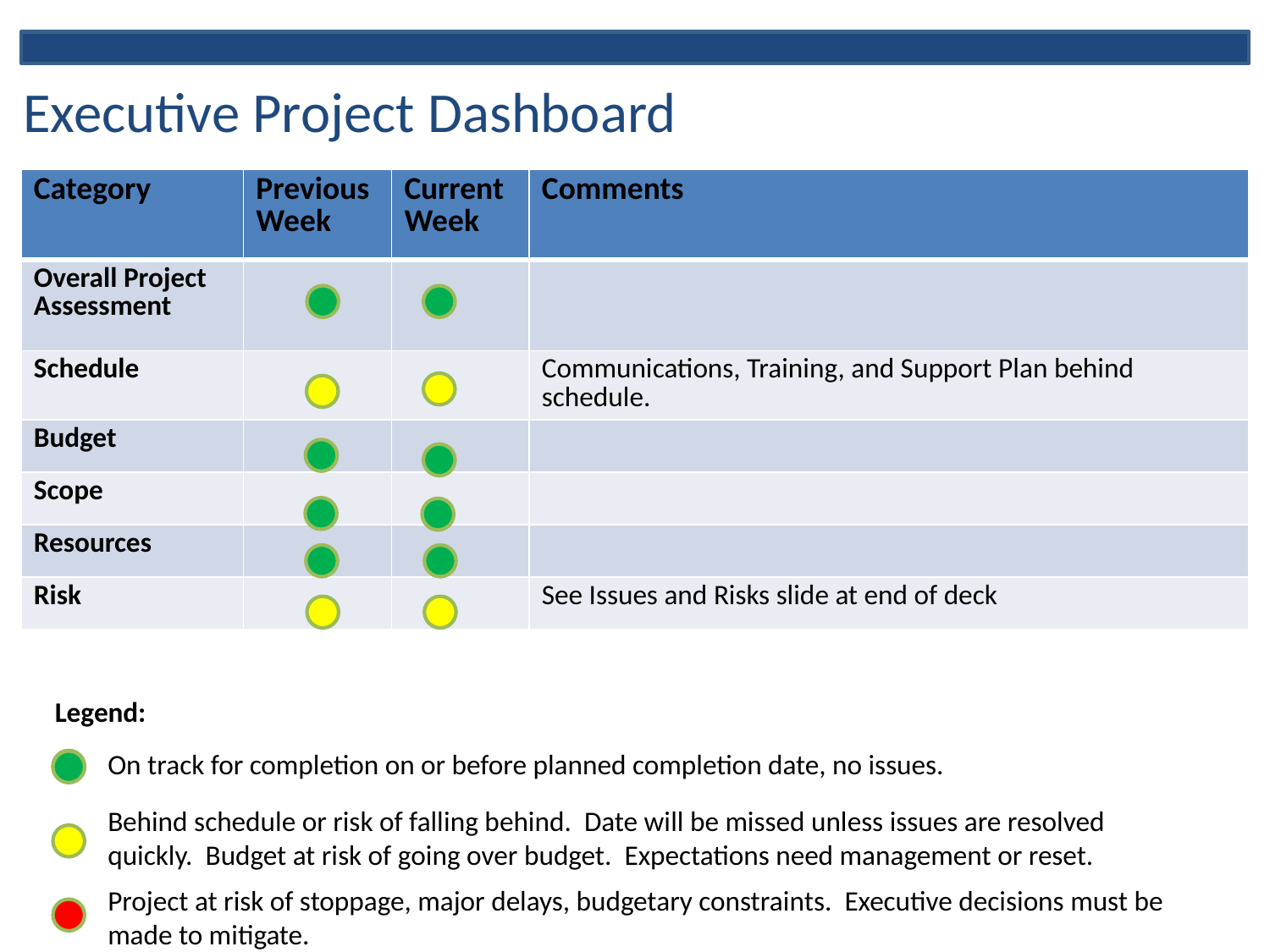

# Executive Project Dashboard

| Category | Previous Week | Current Week | Comments |
| --- | --- | --- | --- |
| Overall Project Assessment |  |  |  |
| Schedule |  |  | Communications, Training, and Support Plan behind schedule. |
| Budget |  |  |  |
| Scope |  |  |  |
| Resources |  |  |  |
| Risk |  |  | See Issues and Risks slide at end of deck |

.

Legend:
On track for completion on or before planned completion date, no issues.

Behind schedule or risk of falling behind.  Date will be missed unless issues are resolved quickly.  Budget at risk of going over budget.  Expectations need management or reset.

Project at risk of stoppage, major delays, budgetary constraints.  Executive decisions must be made to mitigate.